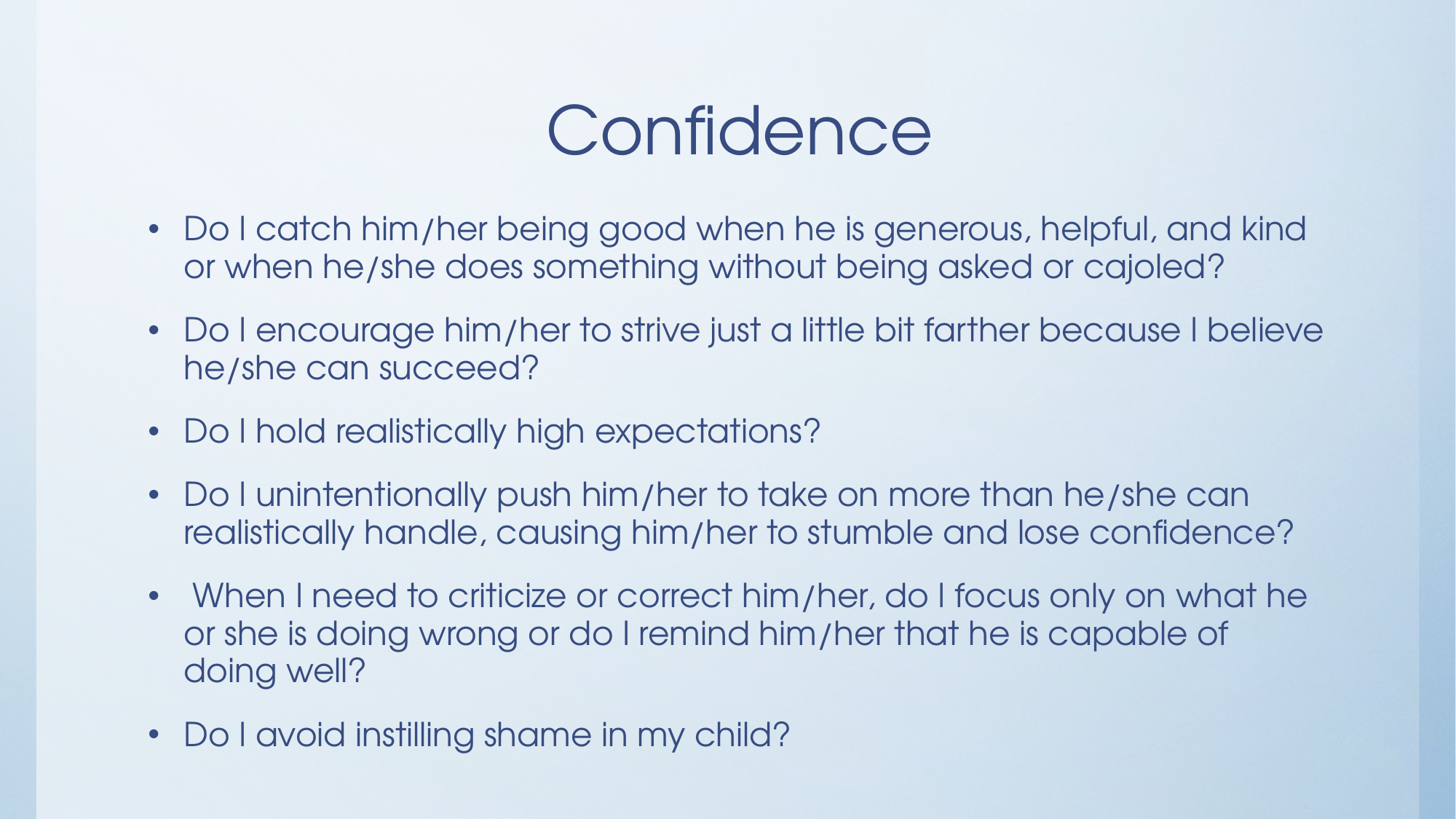

# Confidence
Do I catch him/her being good when he is generous, helpful, and kind or when he/she does something without being asked or cajoled?
Do I encourage him/her to strive just a little bit farther because I believe he/she can succeed?
Do I hold realistically high expectations?
Do I unintentionally push him/her to take on more than he/she can realistically handle, causing him/her to stumble and lose confidence?
 When I need to criticize or correct him/her, do I focus only on what he or she is doing wrong or do I remind him/her that he is capable of doing well?
Do I avoid instilling shame in my child?